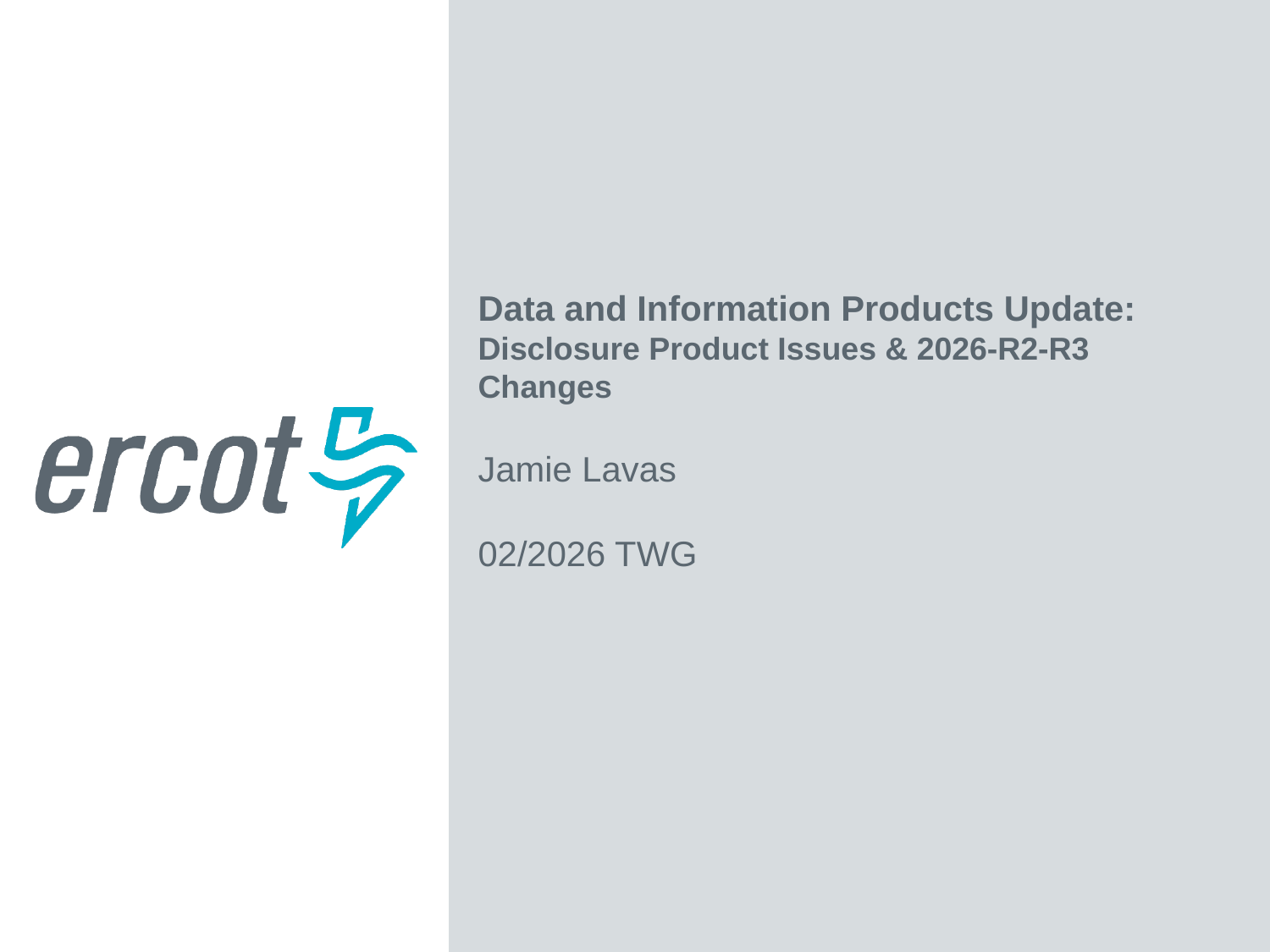

Data and Information Products Update:
Disclosure Product Issues & 2026-R2-R3 Changes

Jamie Lavas

02/2026 TWG